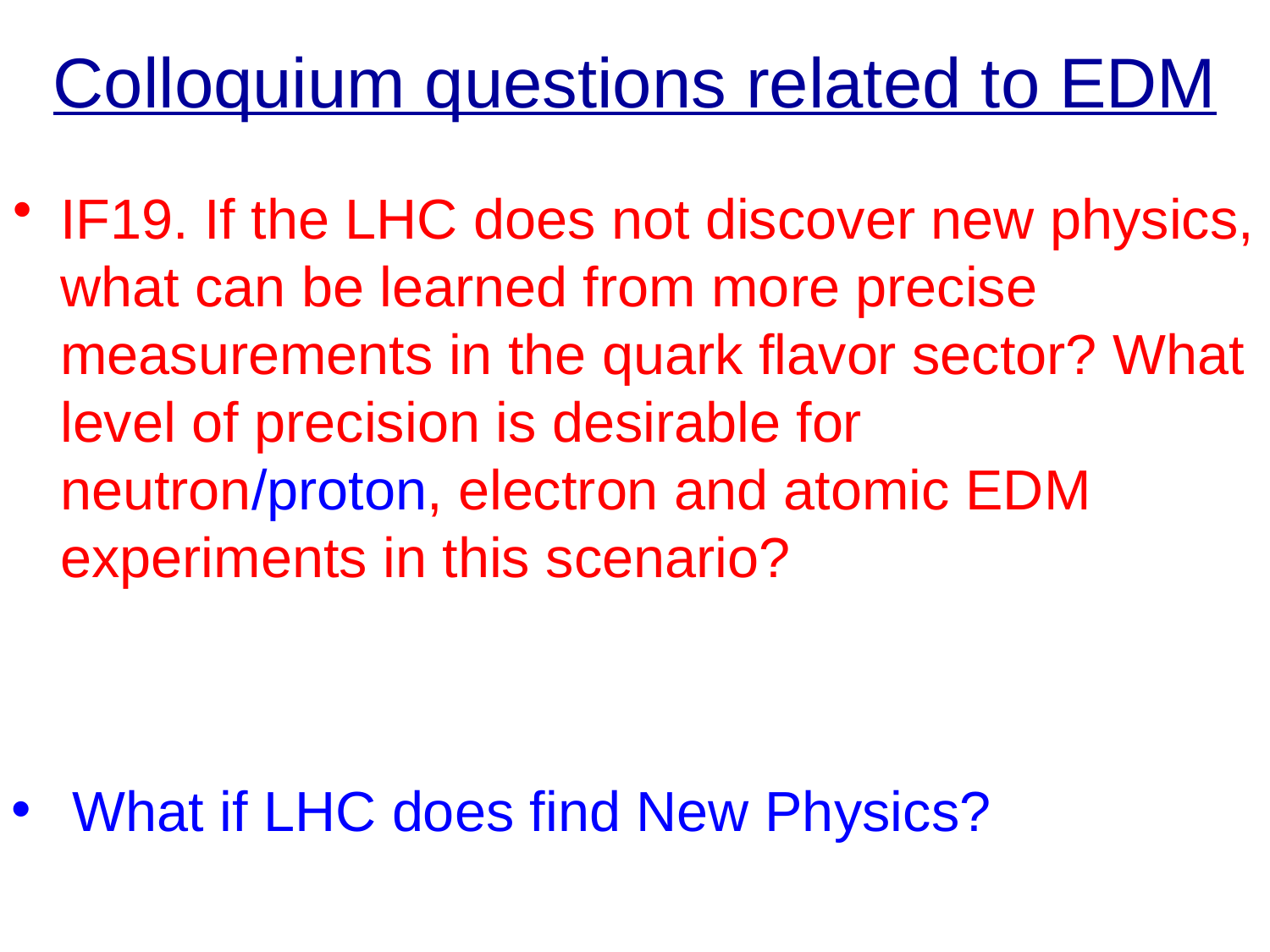

# Colloquium questions related to EDM
IF19. If the LHC does not discover new physics, what can be learned from more precise measurements in the quark flavor sector? What level of precision is desirable for neutron/proton, electron and atomic EDM experiments in this scenario?

  What if LHC does find New Physics?